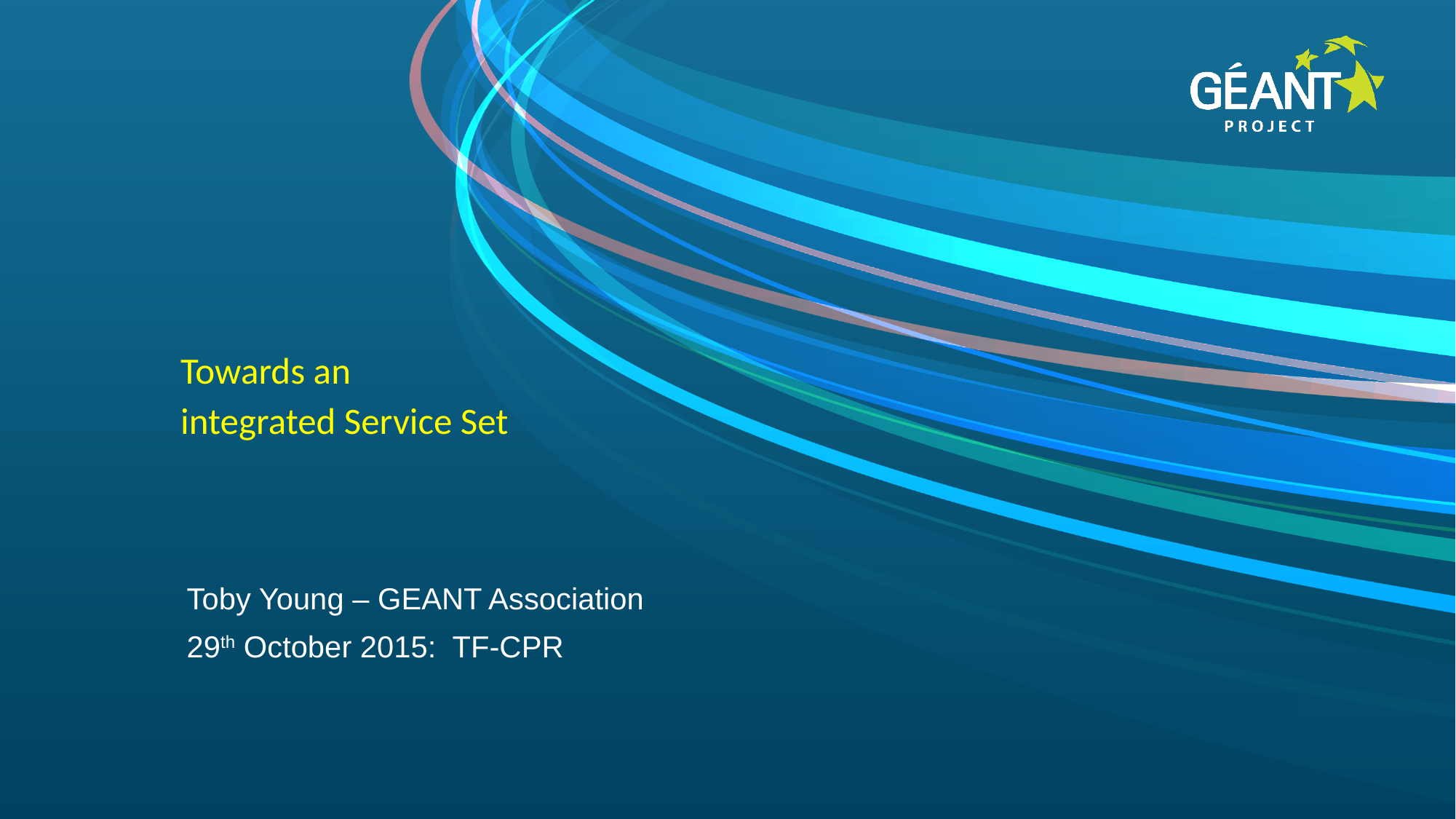

Towards an
integrated Service Set
Toby Young – GEANT Association
29th October 2015:  TF-CPR